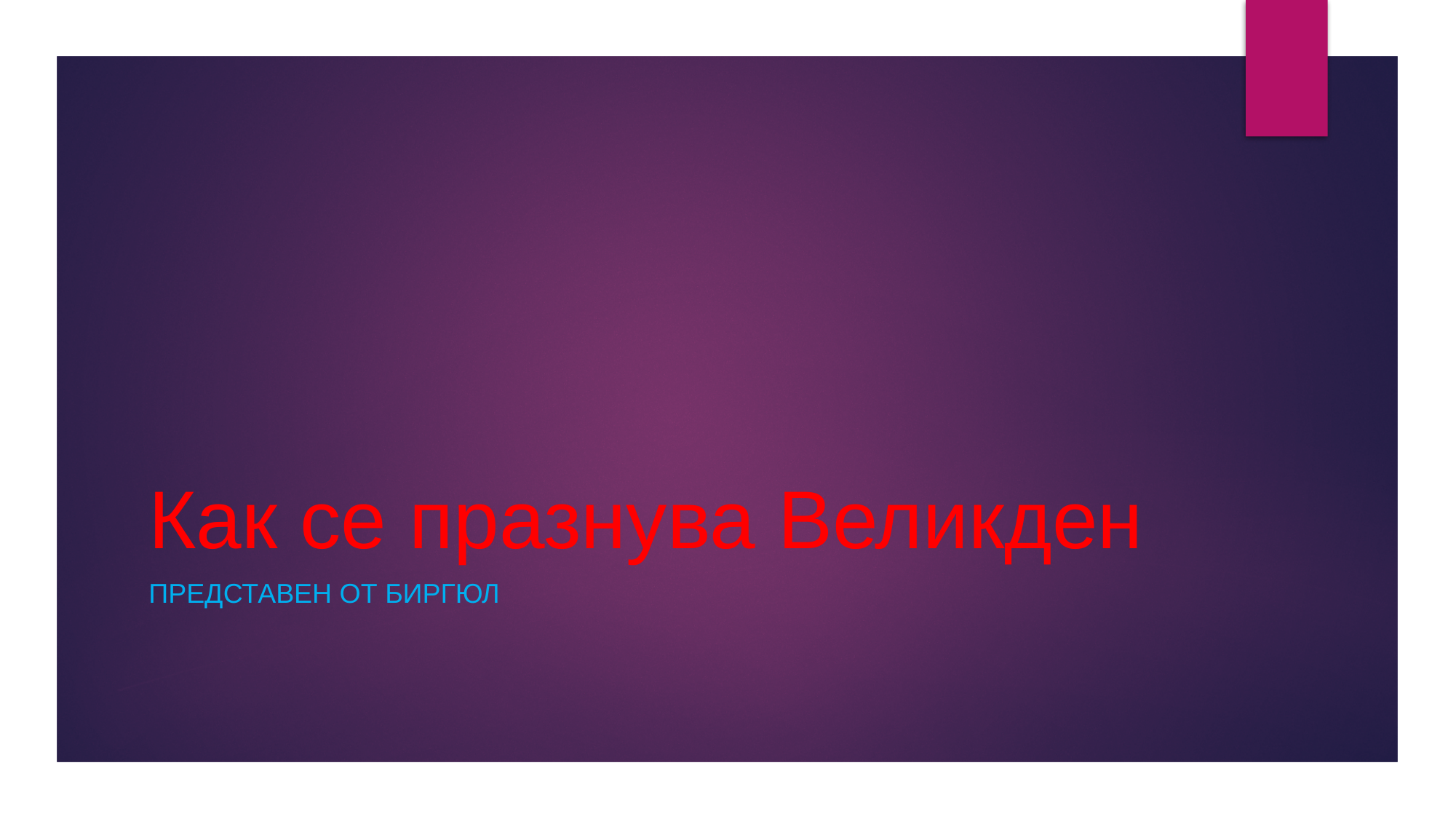

# Как се празнува Великден
Представен от Биргюл